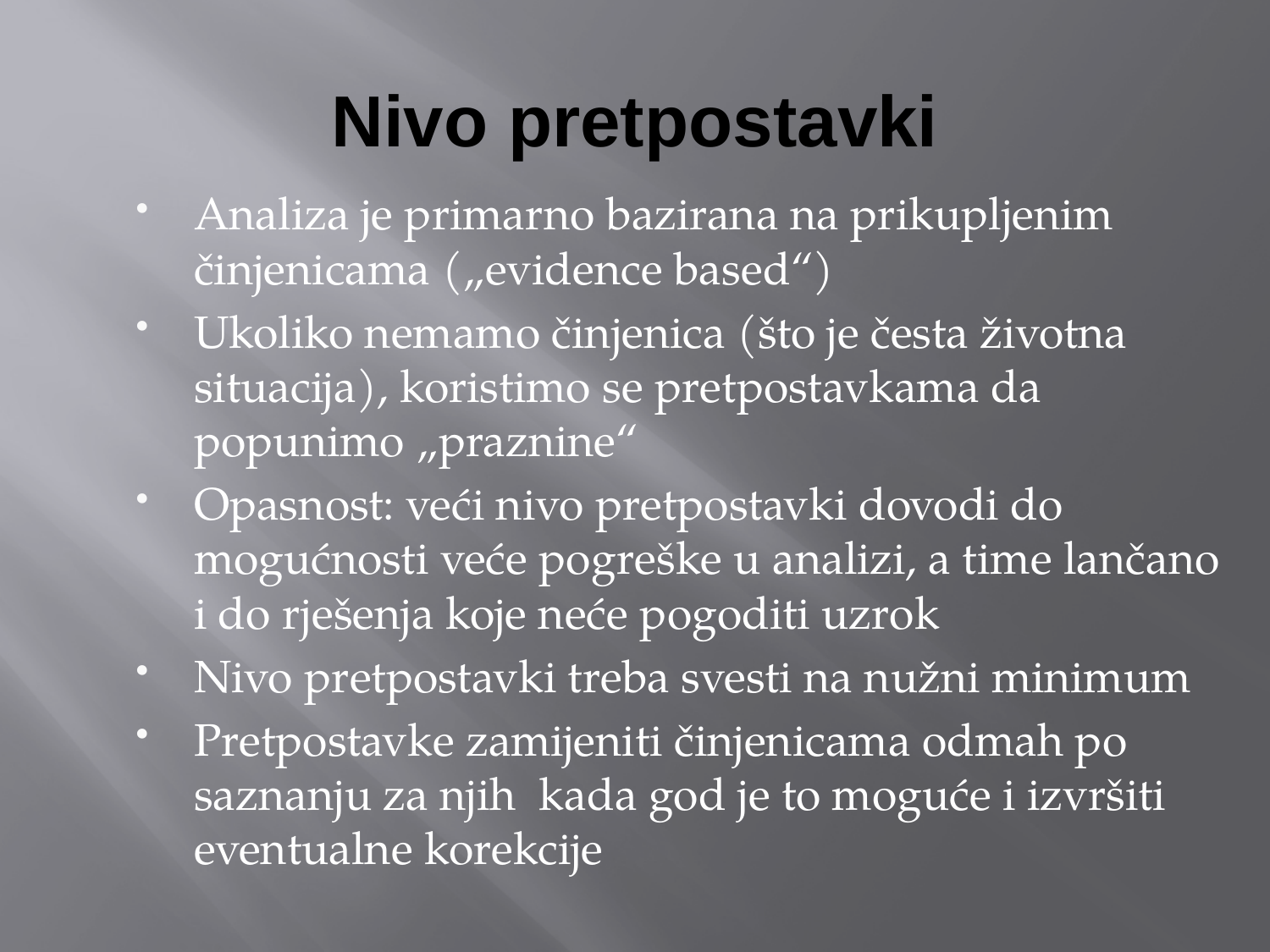

# Nivo pretpostavki
Analiza je primarno bazirana na prikupljenim činjenicama („evidence based“)
Ukoliko nemamo činjenica (što je česta životna situacija), koristimo se pretpostavkama da popunimo „praznine“
Opasnost: veći nivo pretpostavki dovodi do mogućnosti veće pogreške u analizi, a time lančano i do rješenja koje neće pogoditi uzrok
Nivo pretpostavki treba svesti na nužni minimum
Pretpostavke zamijeniti činjenicama odmah po saznanju za njih  kada god je to moguće i izvršiti eventualne korekcije